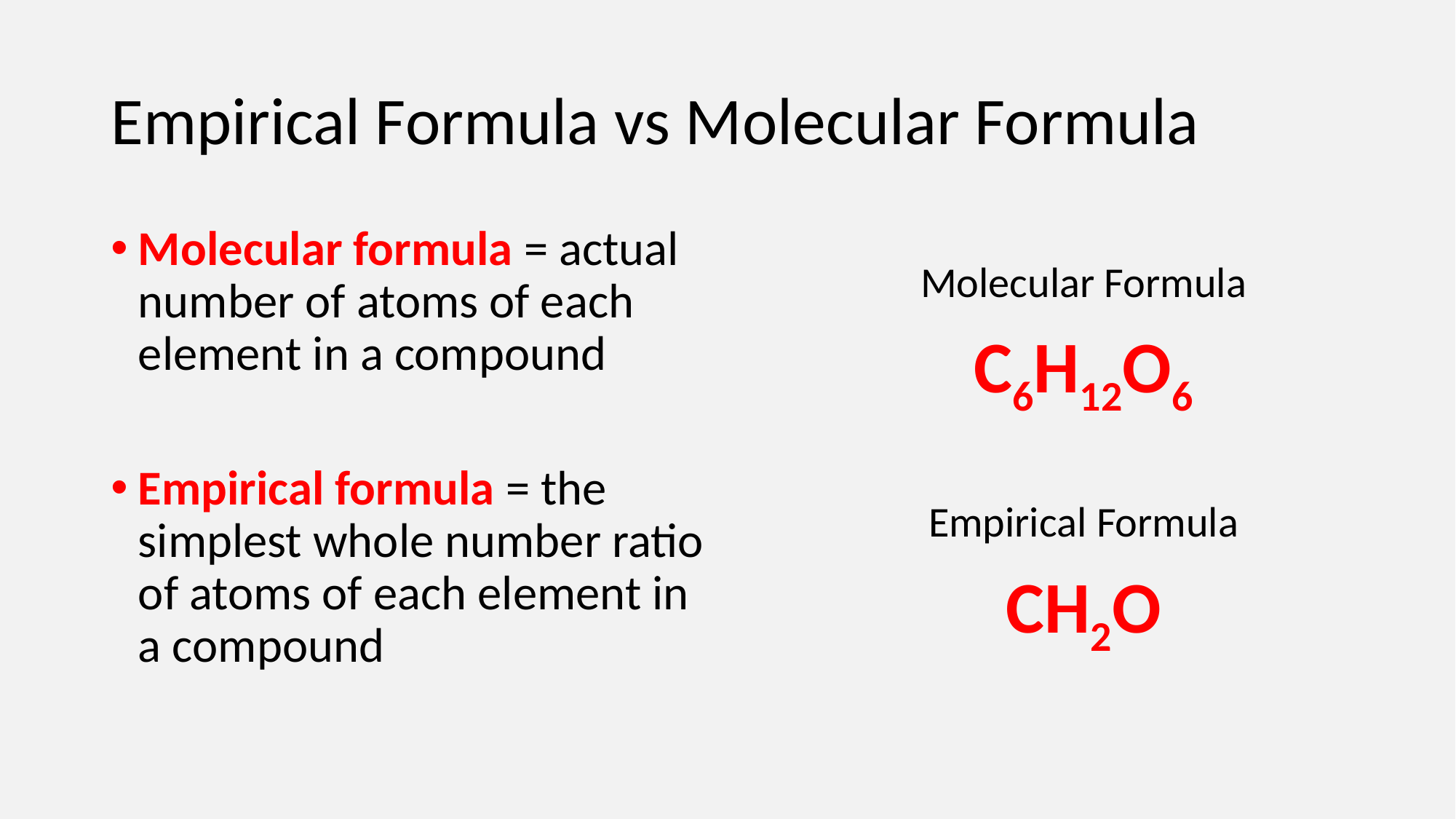

# Empirical Formula vs Molecular Formula
Molecular formula = actual number of atoms of each element in a compound

Empirical formula = the simplest whole number ratio of atoms of each element in a compound

Molecular Formula
C6H12O6

Empirical Formula
CH2O